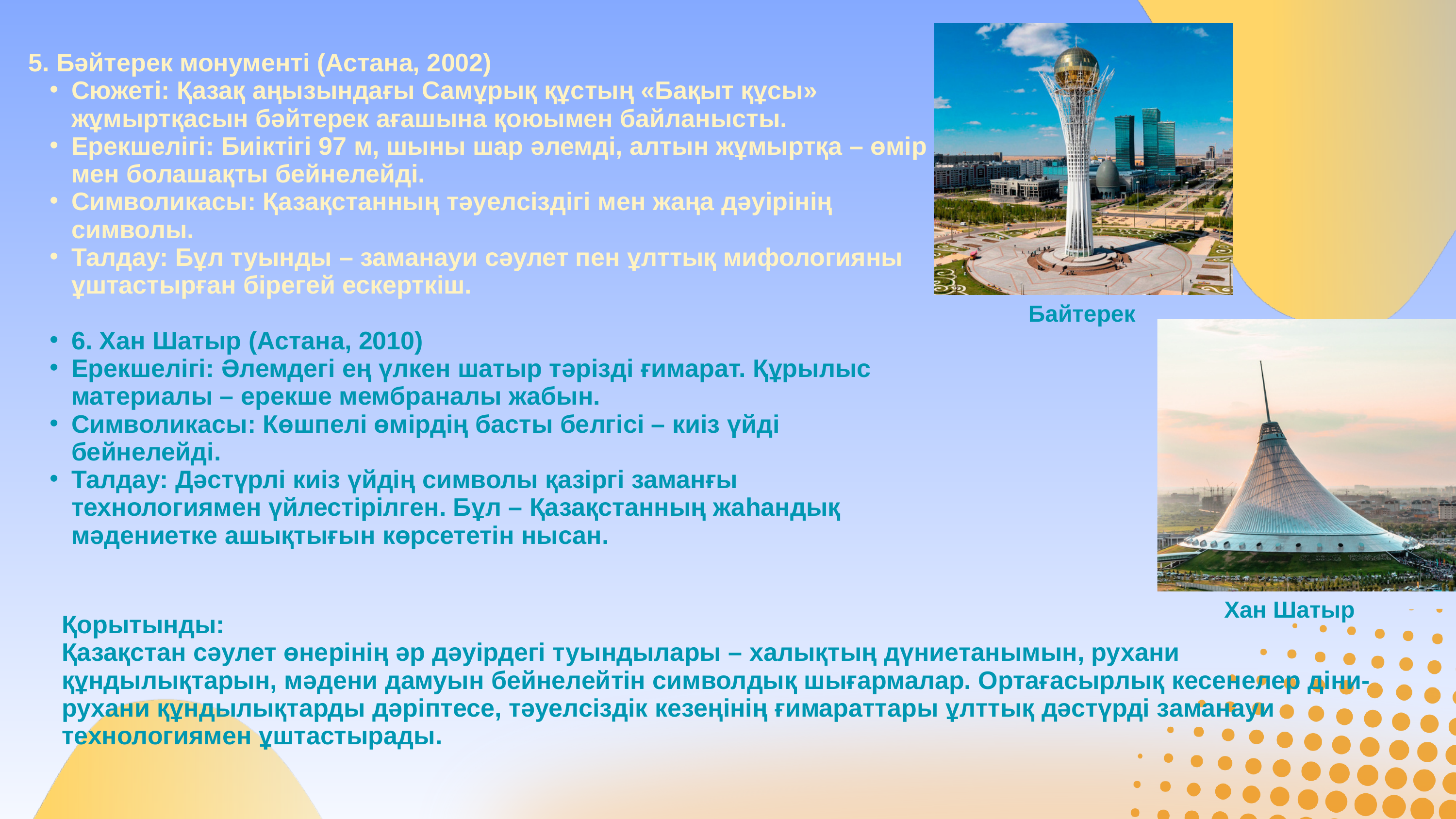

5. Бәйтерек монументі (Астана, 2002)
Сюжеті: Қазақ аңызындағы Самұрық құстың «Бақыт құсы» жұмыртқасын бәйтерек ағашына қоюымен байланысты.
Ерекшелігі: Биіктігі 97 м, шыны шар әлемді, алтын жұмыртқа – өмір мен болашақты бейнелейді.
Символикасы: Қазақстанның тәуелсіздігі мен жаңа дәуірінің символы.
Талдау: Бұл туынды – заманауи сәулет пен ұлттық мифологияны ұштастырған бірегей ескерткіш.

6. Хан Шатыр (Астана, 2010)
Ерекшелігі: Әлемдегі ең үлкен шатыр тәрізді ғимарат. Құрылыс материалы – ерекше мембраналы жабын.
Символикасы: Көшпелі өмірдің басты белгісі – киіз үйді бейнелейді.
Талдау: Дәстүрлі киіз үйдің символы қазіргі заманғы технологиямен үйлестірілген. Бұл – Қазақстанның жаһандық мәдениетке ашықтығын көрсететін нысан.
Байтерек

Хан Шатыр

Қорытынды:
Қазақстан сәулет өнерінің әр дәуірдегі туындылары – халықтың дүниетанымын, рухани құндылықтарын, мәдени дамуын бейнелейтін символдық шығармалар. Ортағасырлық кесенелер діни-рухани құндылықтарды дәріптесе, тәуелсіздік кезеңінің ғимараттары ұлттық дәстүрді заманауи технологиямен ұштастырады.